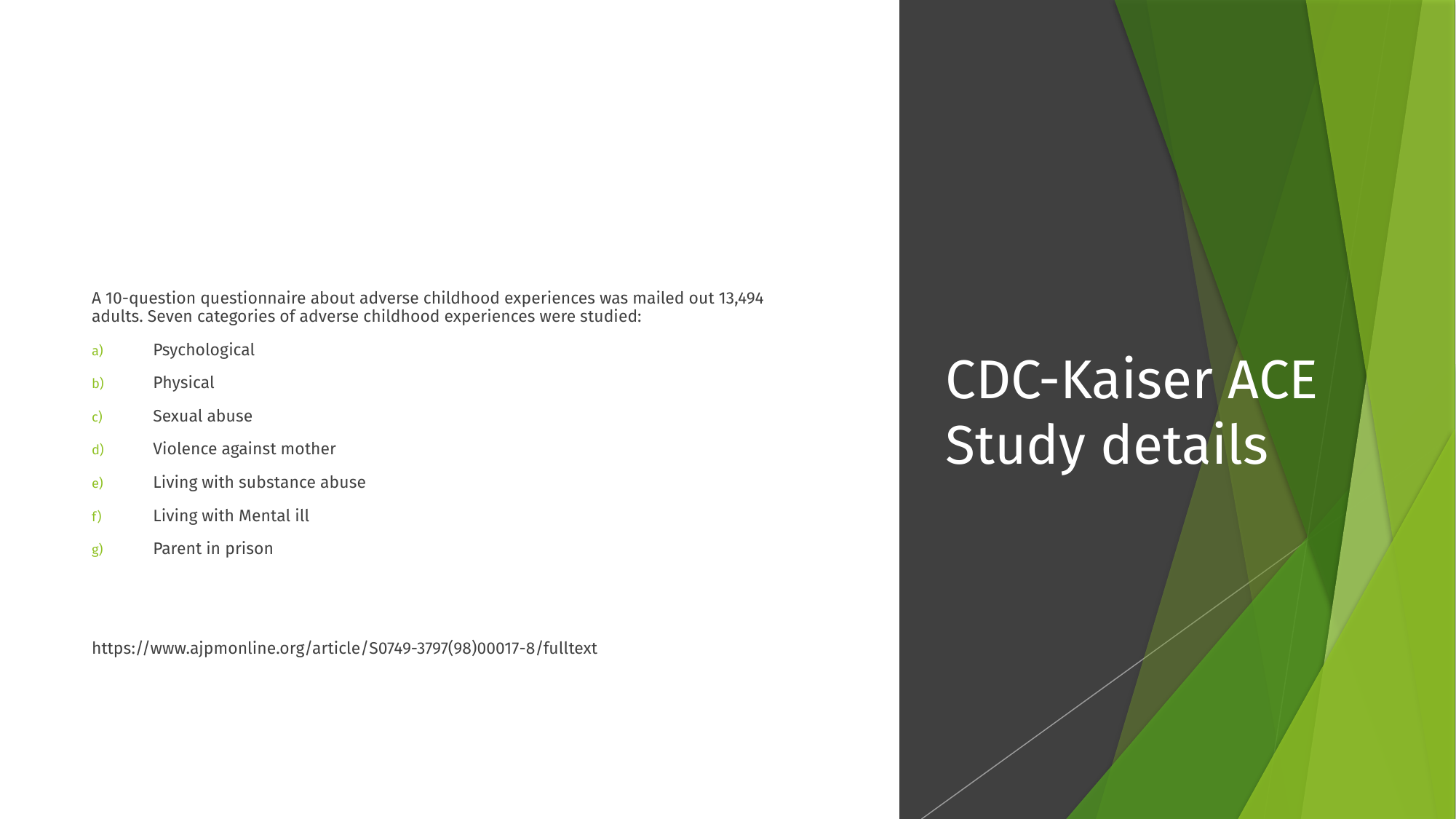

A 10-question questionnaire about adverse childhood experiences was mailed out 13,494 adults. Seven categories of adverse childhood experiences were studied:
Psychological
Physical
Sexual abuse
Violence against mother
Living with substance abuse
Living with Mental ill
Parent in prison

https://www.ajpmonline.org/article/S0749-3797(98)00017-8/fulltext

# CDC-Kaiser ACE Study details